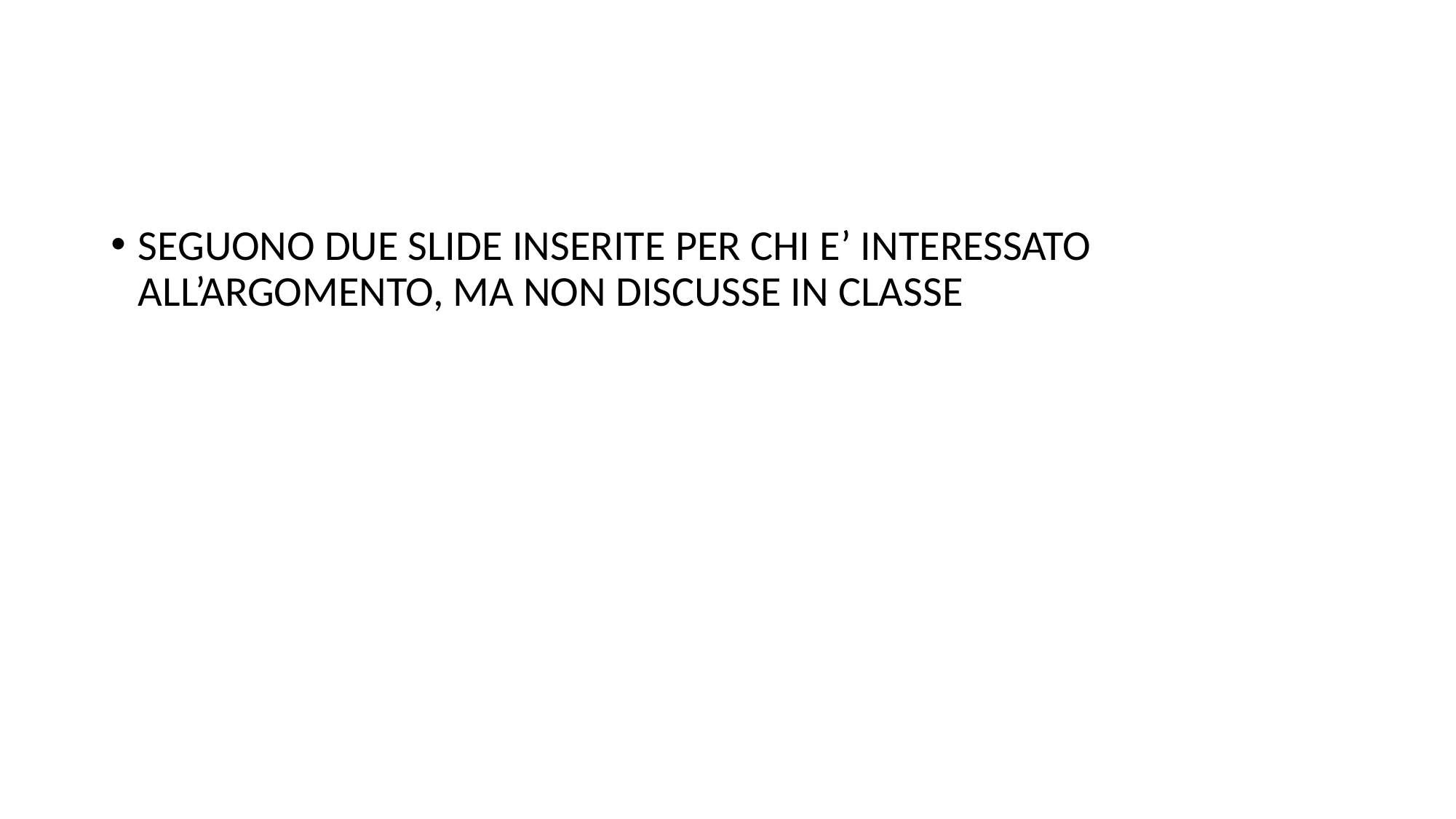

#
SEGUONO DUE SLIDE INSERITE PER CHI E’ INTERESSATO ALL’ARGOMENTO, MA NON DISCUSSE IN CLASSE